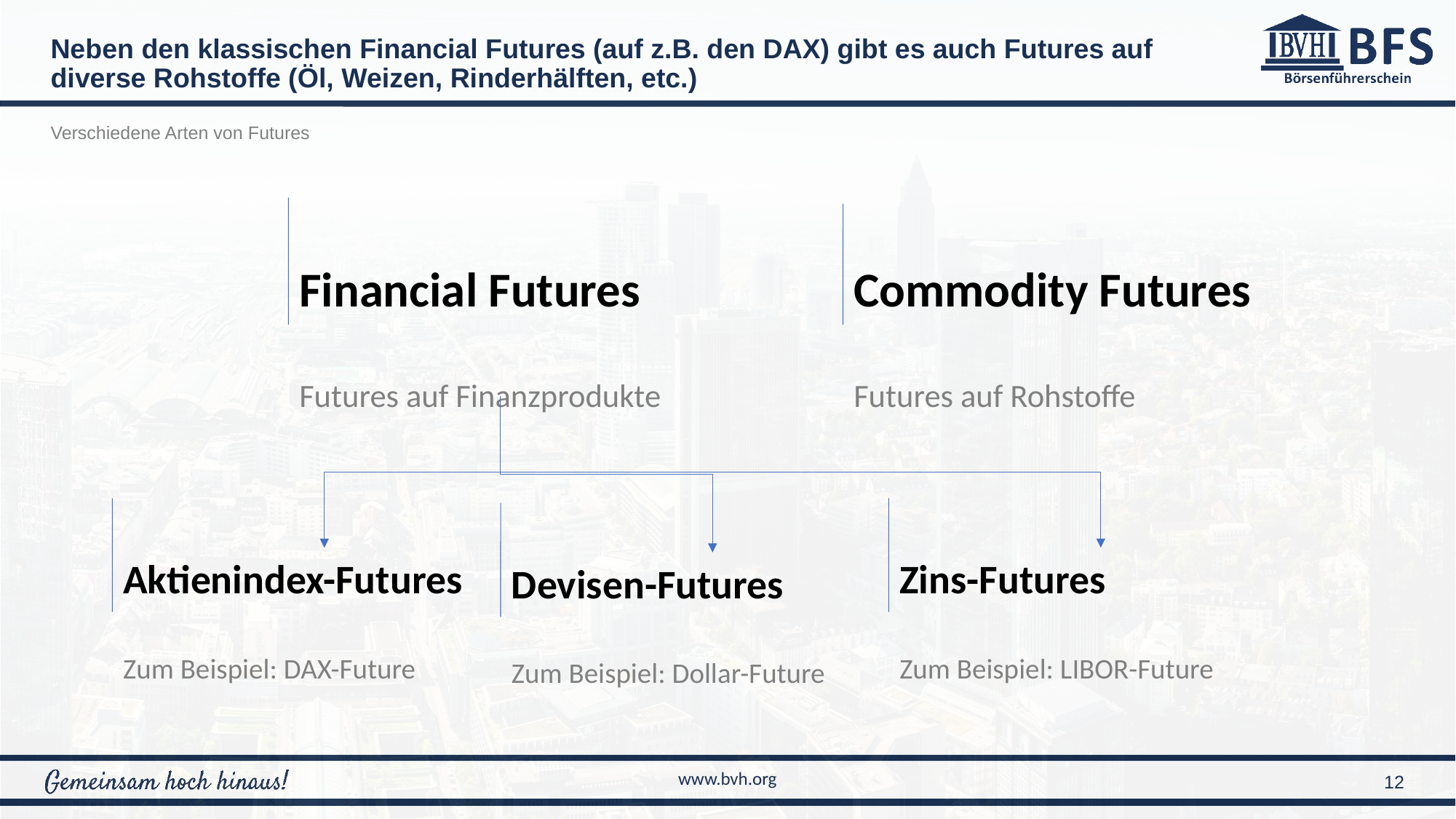

Neben den klassischen Financial Futures (auf z.B. den DAX) gibt es auch Futures auf diverse Rohstoffe (Öl, Weizen, Rinderhälften, etc.)
Verschiedene Arten von Futures

Financial Futures

Futures auf Finanzprodukte
Commodity Futures

Futures auf Rohstoffe

Aktienindex-Futures

Zum Beispiel: DAX-Future
Zins-Futures

Zum Beispiel: LIBOR-Future
Devisen-Futures

Zum Beispiel: Dollar-Future
12